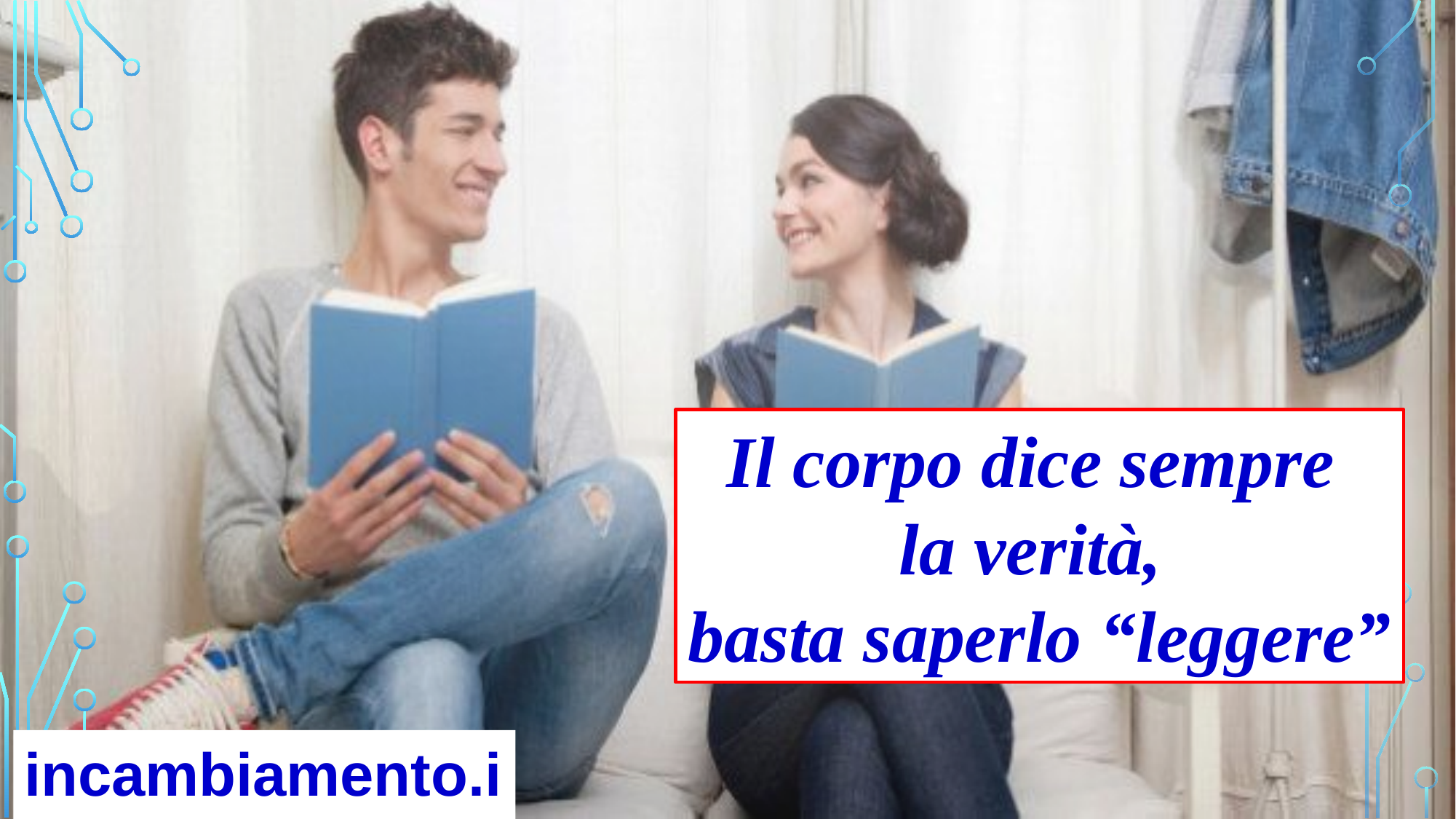

Il corpo dice sempre
la verità,
basta saperlo “leggere”
incambiamento.it